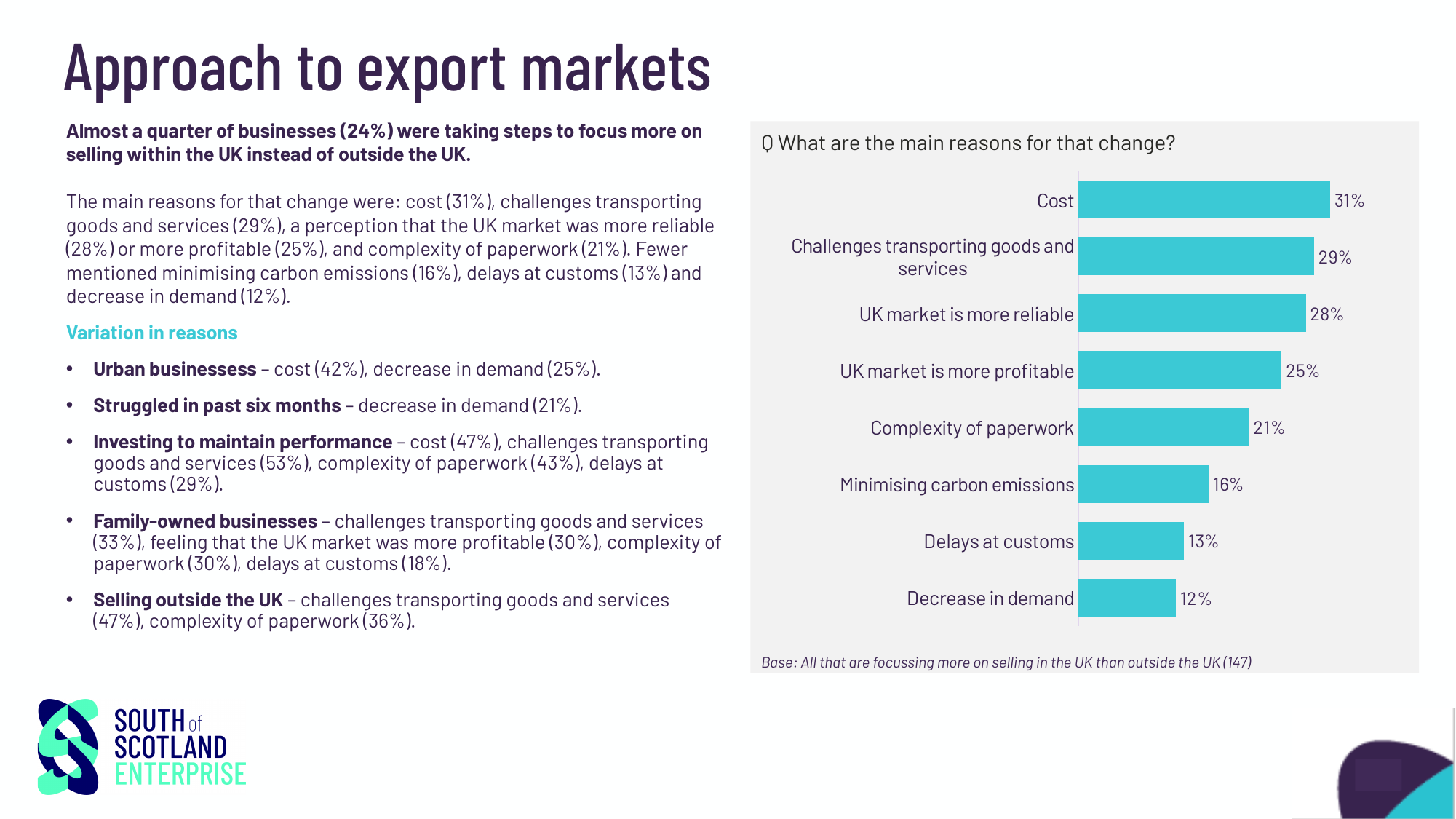

# Approach to export markets
Almost a quarter of businesses (24%) were taking steps to focus more on selling within the UK instead of outside the UK.

The main reasons for that change were: cost (31%), challenges transporting goods and services (29%), a perception that the UK market was more reliable (28%) or more profitable (25%), and complexity of paperwork (21%). Fewer mentioned minimising carbon emissions (16%), delays at customs (13%) and decrease in demand (12%).
Variation in reasons
Urban businessess – cost (42%), decrease in demand (25%).
Struggled in past six months – decrease in demand (21%).
Investing to maintain performance – cost (47%), challenges transporting goods and services (53%), complexity of paperwork (43%), delays at customs (29%).
Family-owned businesses – challenges transporting goods and services (33%), feeling that the UK market was more profitable (30%), complexity of paperwork (30%), delays at customs (18%).
Selling outside the UK – challenges transporting goods and services (47%), complexity of paperwork (36%).
Q What are the main reasons for that change?

### Chart

| Category | Column1 |
|---|---|
| Cost | 0.31 |
| Challenges transporting goods and services | 0.29 |
| UK market is more reliable | 0.28 |
| UK market is more profitable | 0.25 |
| Complexity of paperwork | 0.21 |
| Minimising carbon emissions | 0.16 |
| Delays at customs | 0.13 |
| Decrease in demand | 0.12 |
Base: All that are focussing more on selling in the UK than outside the UK (147)